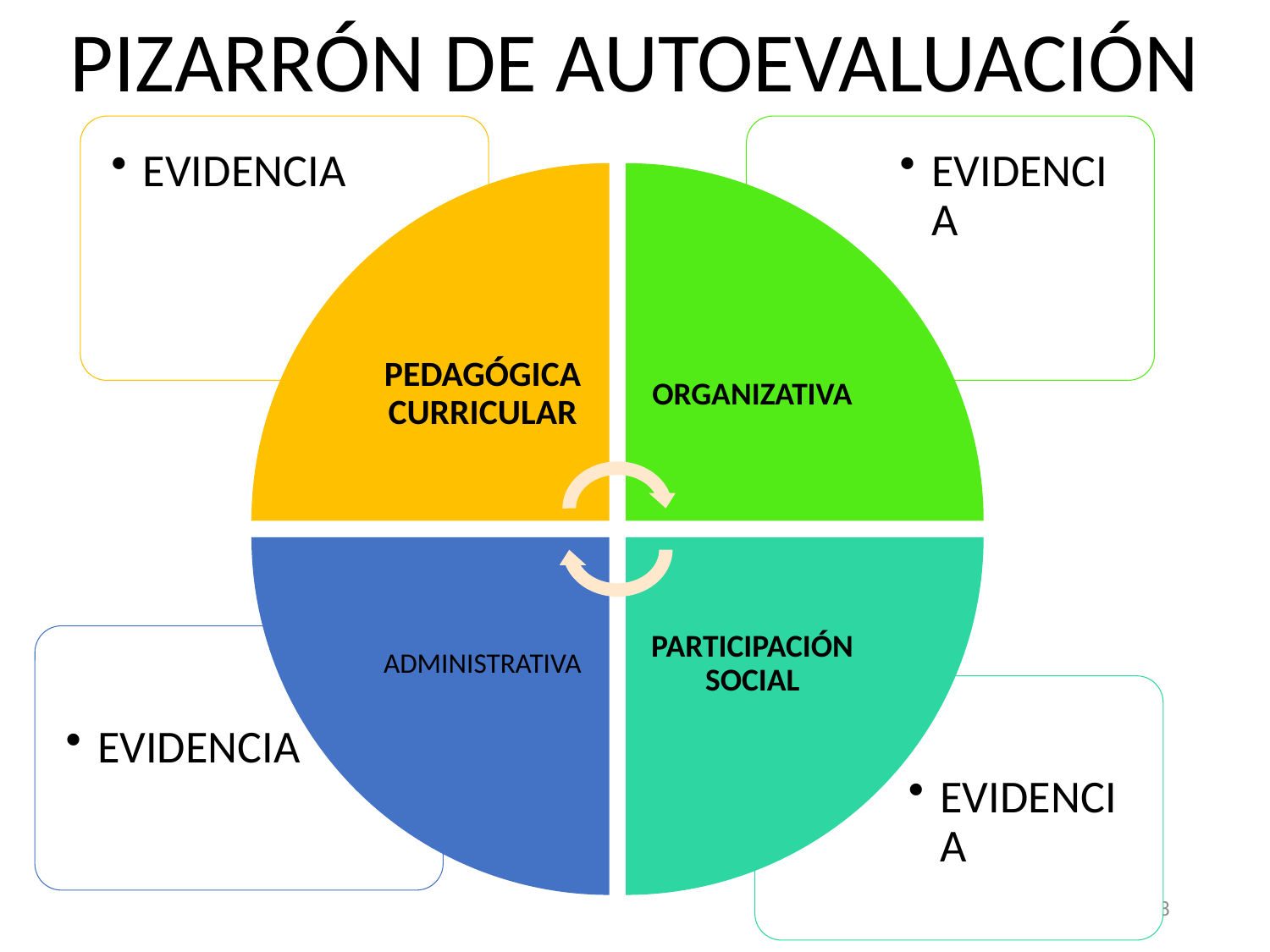

# PIZARRÓN DE AUTOEVALUACIÓN
EVIDENCIA
EVIDENCIA
EVIDENCIA
EVIDENCIA
PEDAGÓGICA CURRICULAR
ORGANIZATIVA
PARTICIPACIÓN SOCIAL
ADMINISTRATIVA
8